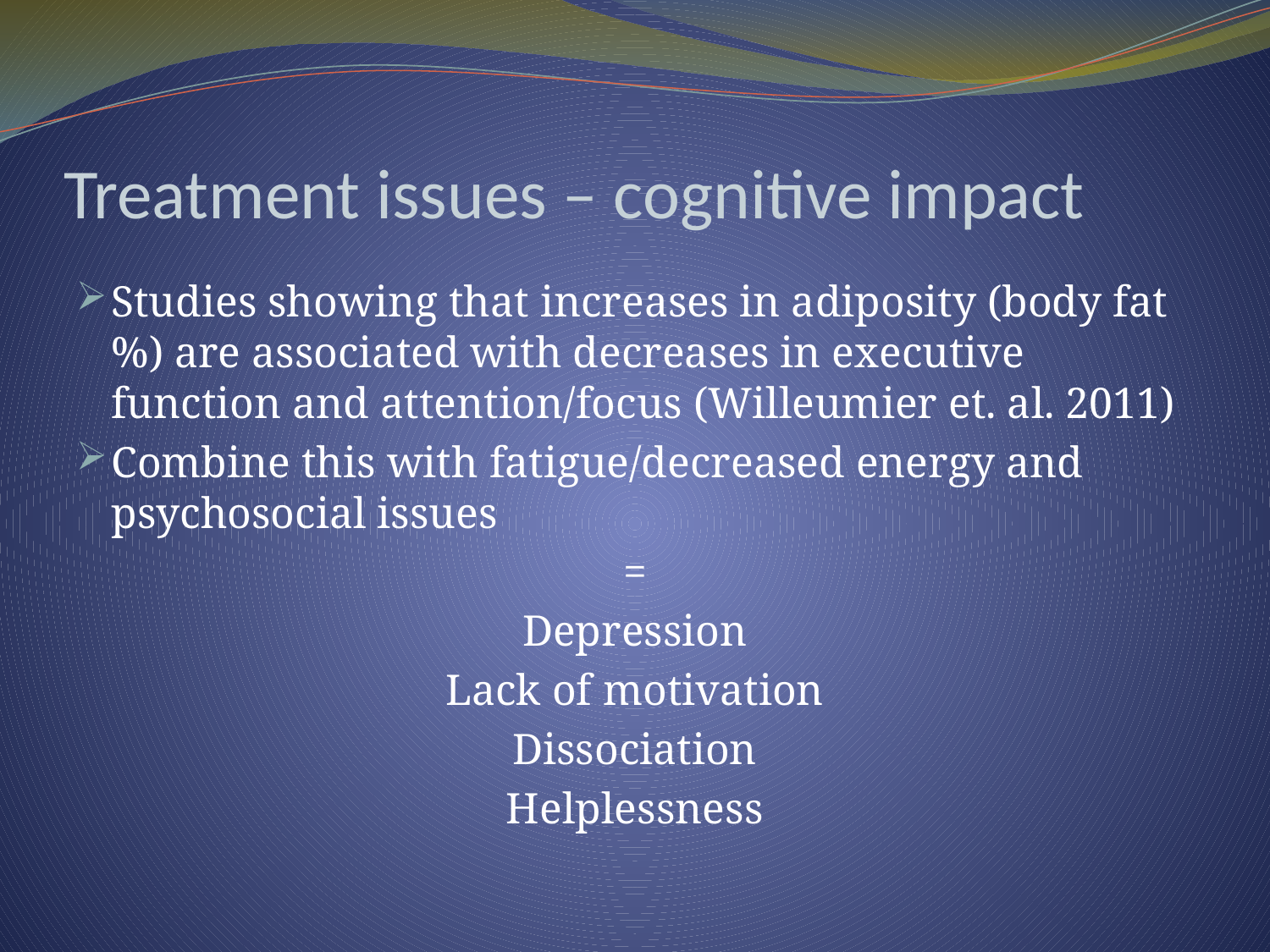

# Treatment issues – cognitive impact
Studies showing that increases in adiposity (body fat %) are associated with decreases in executive function and attention/focus (Willeumier et. al. 2011)
Combine this with fatigue/decreased energy and psychosocial issues
=
Depression
Lack of motivation
Dissociation
Helplessness